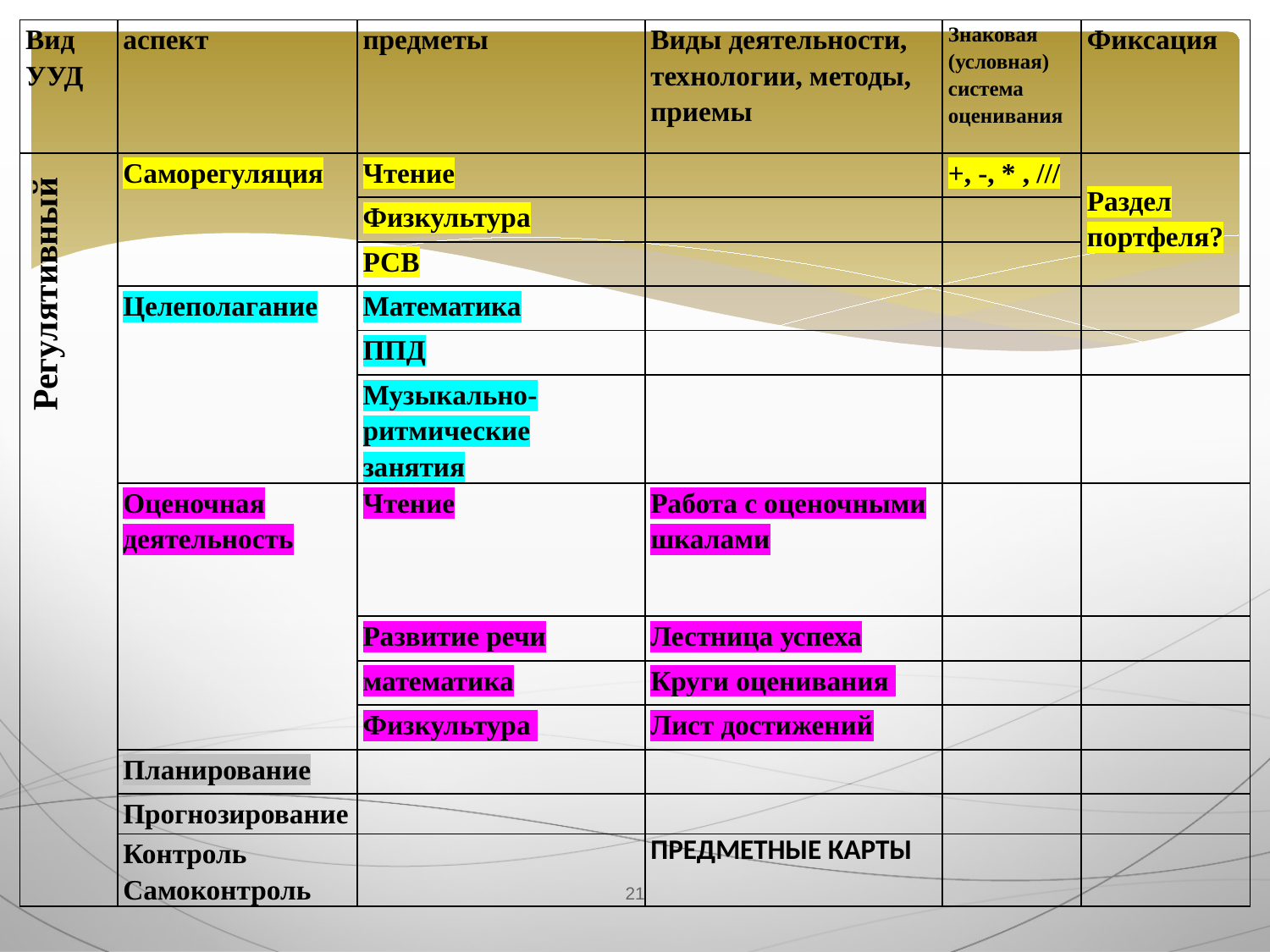

| Вид УУД | аспект | предметы | Виды деятельности, технологии, методы, приемы | Знаковая (условная) система оценивания | Фиксация |
| --- | --- | --- | --- | --- | --- |
| Регулятивный | Саморегуляция | Чтение |  | +, -, \* , /// | Раздел портфеля? |
|  |  | Физкультура |  |  |  |
|  |  | РСВ |  |  |  |
|  | Целеполагание | Математика |  |  |  |
|  |  | ППД |  |  |  |
|  |  | Музыкально-ритмические занятия |  |  |  |
|  | Оценочная деятельность | Чтение | Работа с оценочными шкалами |  |  |
|  |  | Развитие речи | Лестница успеха |  |  |
|  |  | математика | Круги оценивания |  |  |
|  |  | Физкультура | Лист достижений |  |  |
|  | Планирование |  |  |  |  |
|  | Прогнозирование |  |  |  |  |
|  | Контроль Самоконтроль |  | ПРЕДМЕТНЫЕ КАРТЫ |  |  |
21